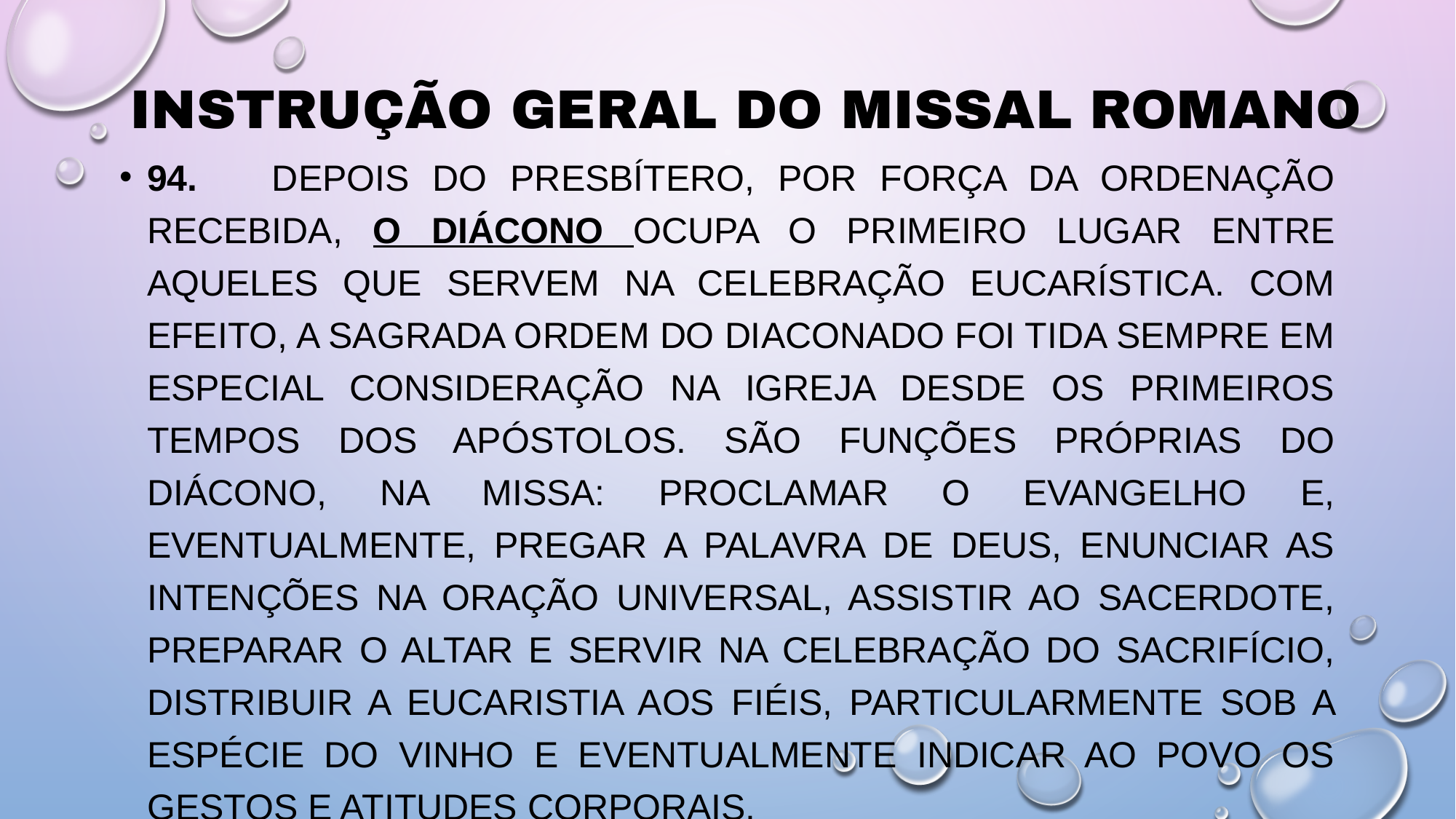

# Instrução Geral do Missal Romano
94.      Depois do presbítero, por força da ordenação recebida, o diácono ocupa o primeiro lugar entre aqueles que servem na celebração eucarística. Com efeito, a sagrada Ordem do diaconado foi tida sempre em especial consideração na Igreja desde os primeiros tempos dos Apóstolos. São funções próprias do diácono, na Missa: proclamar o Evangelho e, eventualmente, pregar a palavra de Deus, enunciar as intenções na oração universal, assistir ao sacerdote, preparar o altar e servir na celebração do sacrifício, distribuir a Eucaristia aos fiéis, particularmente sob a espécie do vinho e eventualmente indicar ao povo os gestos e atitudes corporais.